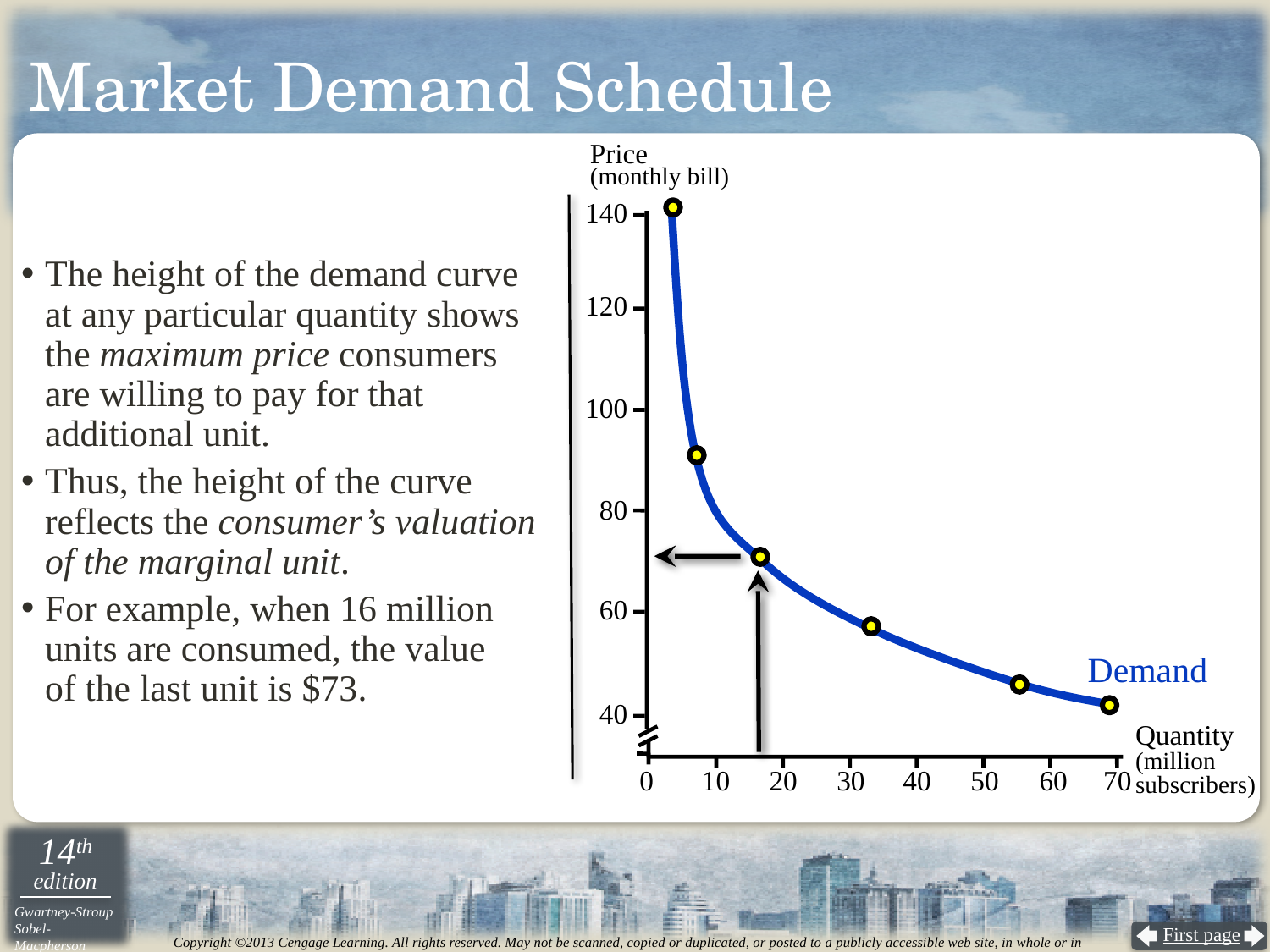

# Market Demand Schedule

Price
(monthly bill)
140

The height of the demand curve at any particular quantity shows the maximum price consumers are willing to pay for that additional unit.
Thus, the height of the curve reflects the consumer’s valuation of the marginal unit.
For example, when 16 million units are consumed, the value
of the last unit is $73.
120

100

80

60

Demand

40

Quantity
(million
subscribers)

0
10
20
30
40
50
60
70